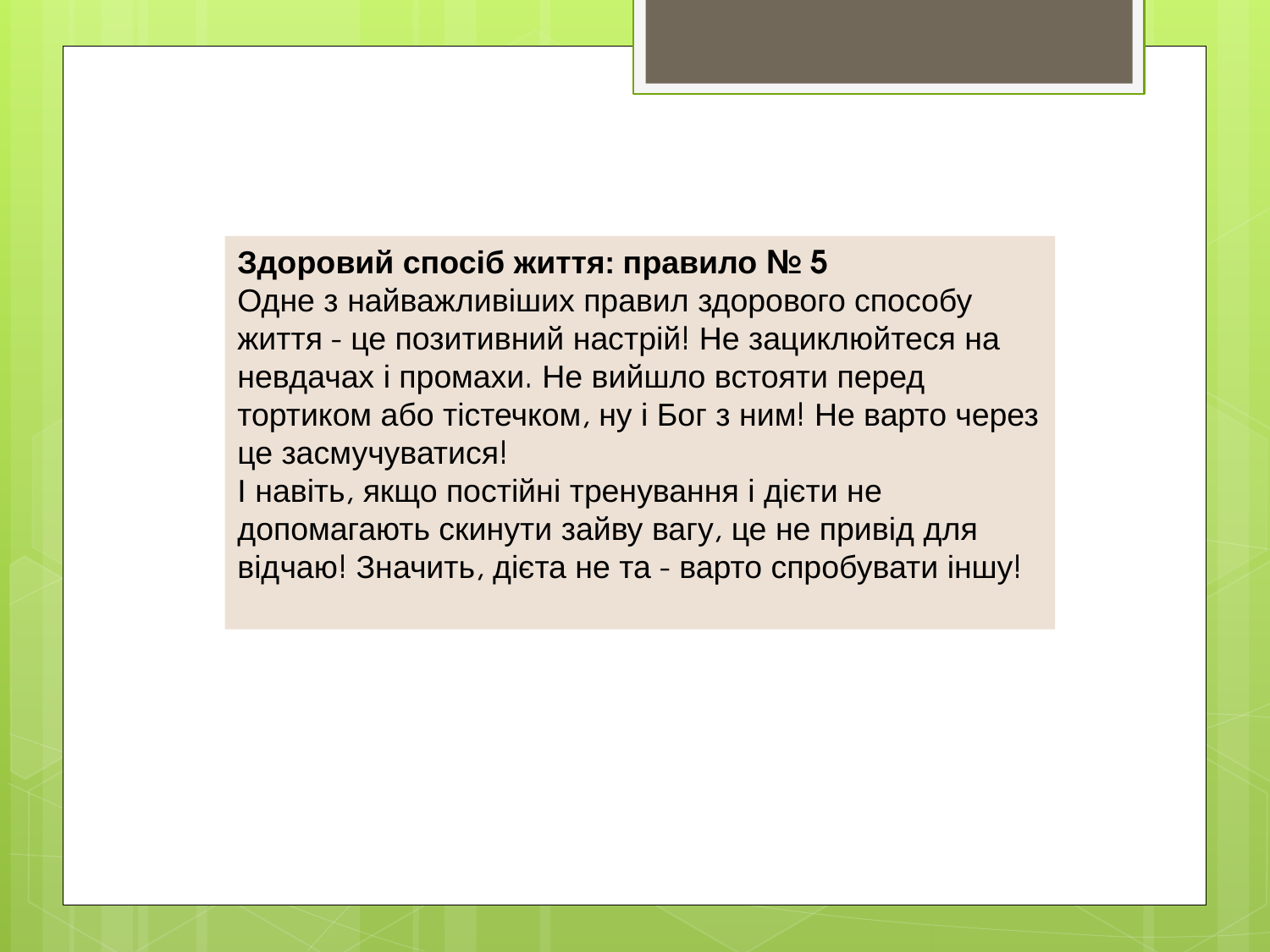

Здоровий спосіб життя: правило № 5 
Одне з найважливіших правил здорового способу життя - це позитивний настрій! Не зациклюйтеся на невдачах і промахи. Не вийшло встояти перед тортиком або тістечком, ну і Бог з ним! Не варто через це засмучуватися! 
І навіть, якщо постійні тренування і дієти не допомагають скинути зайву вагу, це не привід для відчаю! Значить, дієта не та - варто спробувати іншу!